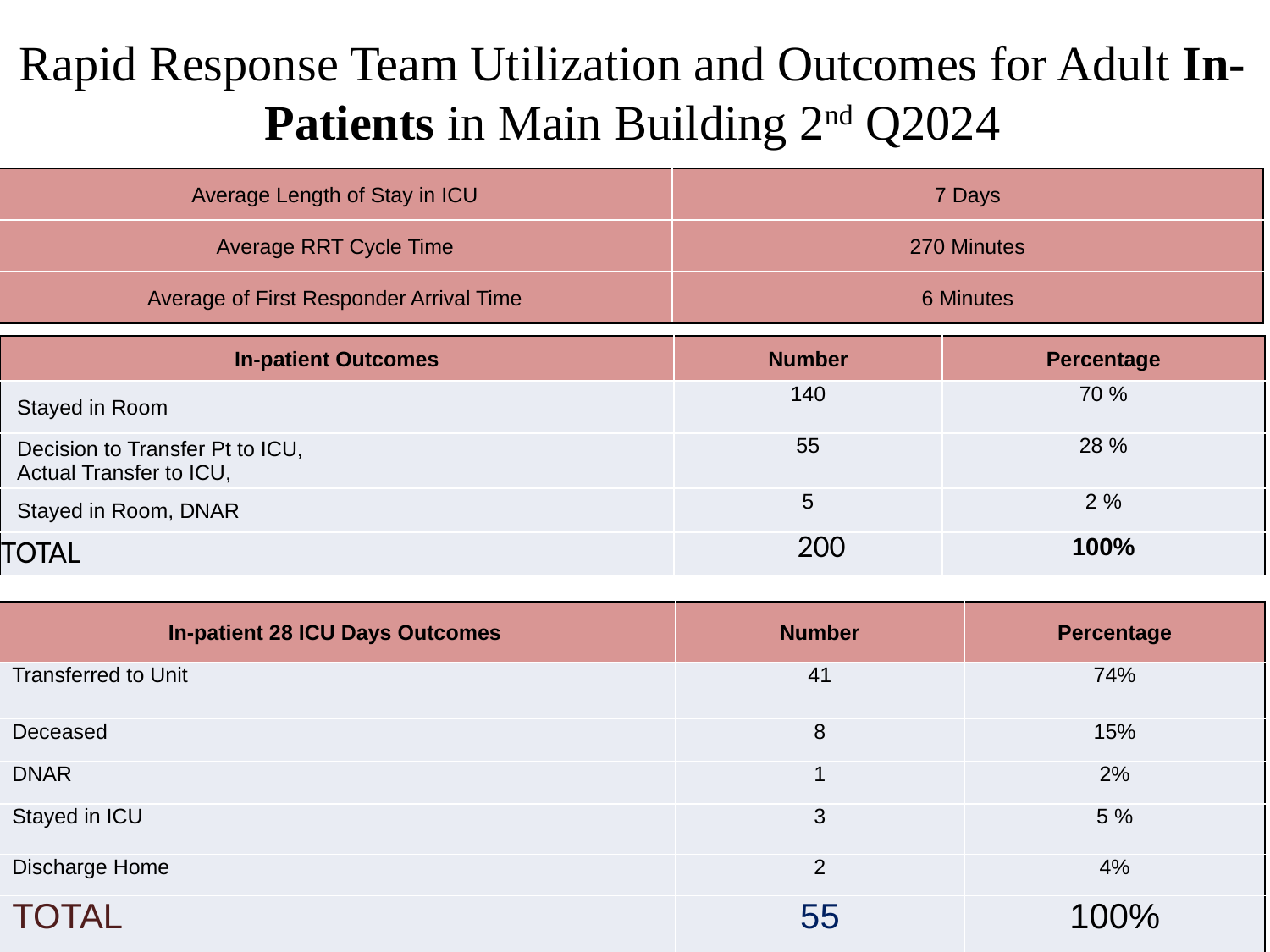

# Rapid Response Team Utilization and Outcomes for Adult In-Patients in Main Building 2nd Q2024
| Average Length of Stay in ICU | 7 Days |
| --- | --- |
| Average RRT Cycle Time | 270 Minutes |
| Average of First Responder Arrival Time | 6 Minutes |
| In-patient Outcomes | Number | Percentage |
| --- | --- | --- |
| Stayed in Room | 140 | 70 % |
| Decision to Transfer Pt to ICU, Actual Transfer to ICU, | 55 | 28 % |
| Stayed in Room, DNAR | 5 | 2 % |
| TOTAL | 200 | 100% |
| In-patient 28 ICU Days Outcomes | Number | Percentage |
| --- | --- | --- |
| Transferred to Unit | 41 | 74% |
| Deceased | 8 | 15% |
| DNAR | 1 | 2% |
| Stayed in ICU | 3 | 5 % |
| Discharge Home | 2 | 4% |
| TOTAL | 55 | 100% |